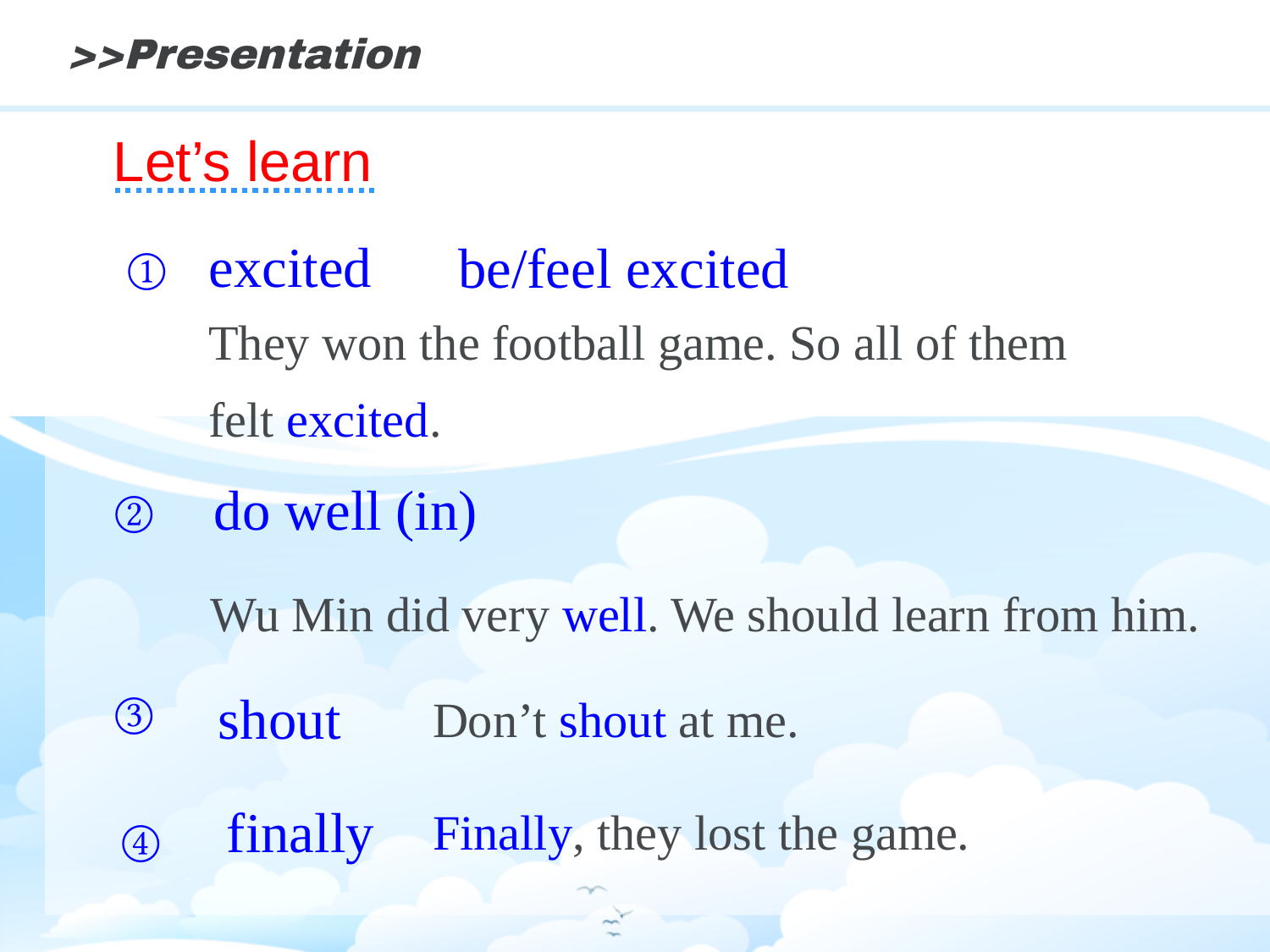

>>Presentation
Let’s learn
excited
be/feel excited
①
They won the football game. So all of them felt excited.
do well (in)
②
Wu Min did very well. We should learn from him.
③
shout
Don’t shout at me.
finally
Finally, they lost the game.
④